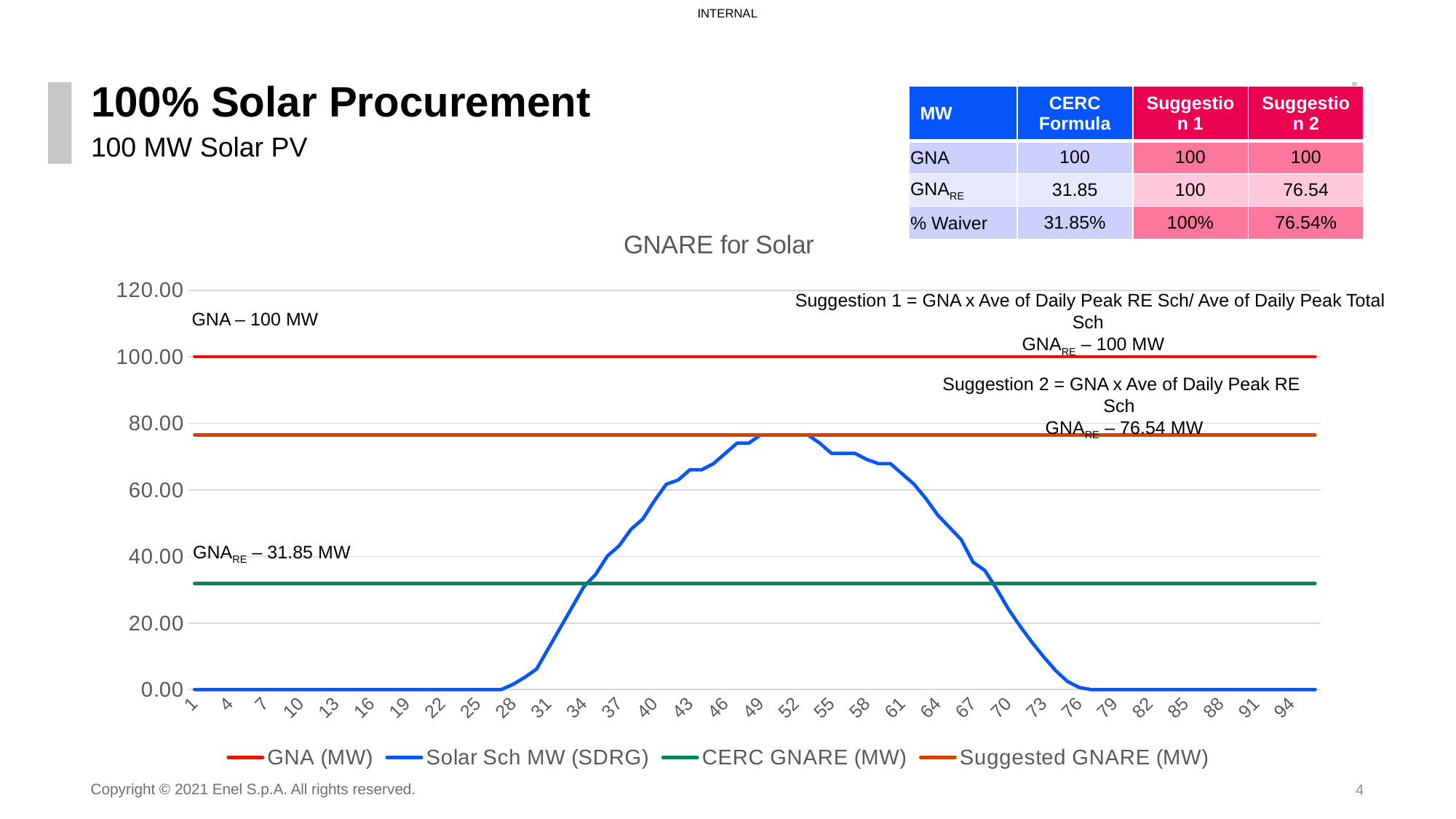

# 100% Solar Procurement
| MW | CERC Formula | Suggestion 1 | Suggestion 2 |
| --- | --- | --- | --- |
| GNA | 100 | 100 | 100 |
| GNARE | 31.85 | 100 | 76.54 |
| % Waiver | 31.85% | 100% | 76.54% |
100 MW Solar PV

### Chart: GNARE for Solar

| Category | GNA (MW) | Solar Sch MW (SDRG) | CERC GNARE (MW) | Suggested GNARE (MW) |
|---|---|---|---|---|
Suggestion 1 = GNA x Ave of Daily Peak RE Sch/ Ave of Daily Peak Total Sch
 GNARE – 100 MW
GNA – 100 MW
Suggestion 2 = GNA x Ave of Daily Peak RE Sch
 GNARE – 76.54 MW
GNARE – 31.85 MW
Copyright © 2021 Enel S.p.A. All rights reserved.
4